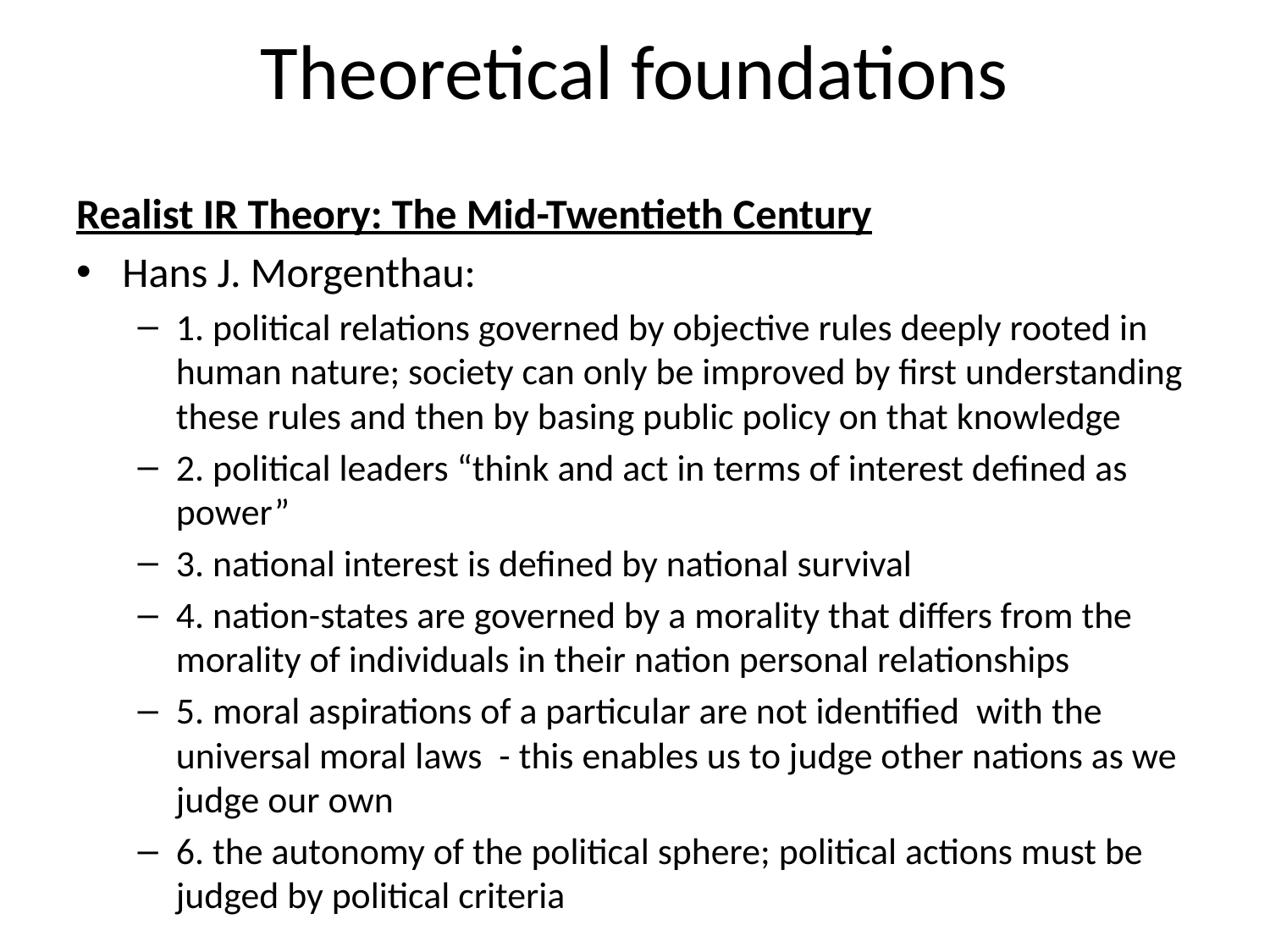

# Theoretical foundations
Realist IR Theory: The Mid-Twentieth Century
Hans J. Morgenthau:
1. political relations governed by objective rules deeply rooted in human nature; society can only be improved by first understanding these rules and then by basing public policy on that knowledge
2. political leaders “think and act in terms of interest defined as power”
3. national interest is defined by national survival
4. nation-states are governed by a morality that differs from the morality of individuals in their nation personal relationships
5. moral aspirations of a particular are not identified  with the universal moral laws  - this enables us to judge other nations as we judge our own
6. the autonomy of the political sphere; political actions must be judged by political criteria